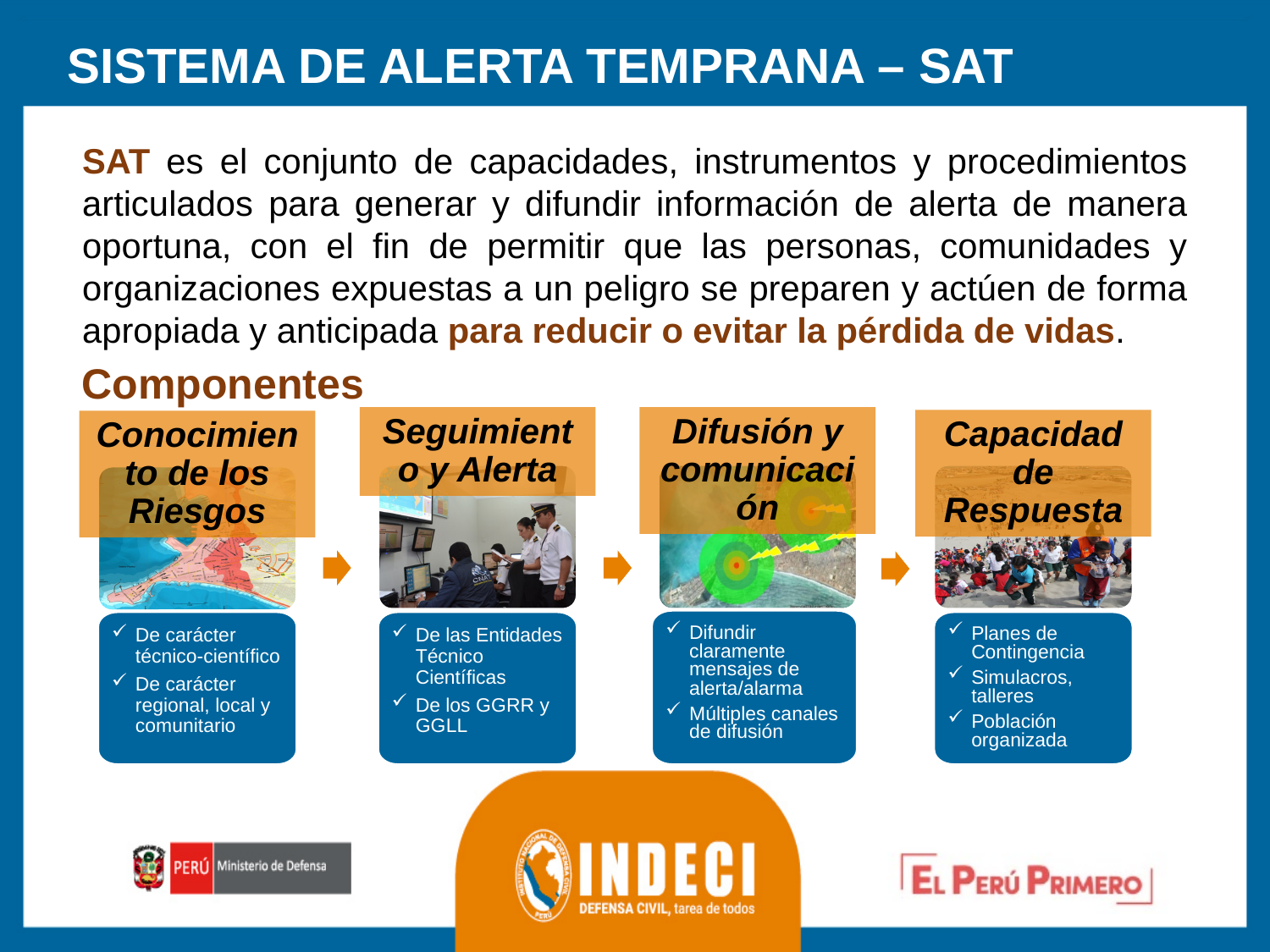

SISTEMA DE ALERTA TEMPRANA – SAT
SAT es el conjunto de capacidades, instrumentos y procedimientos articulados para generar y difundir información de alerta de manera oportuna, con el fin de permitir que las personas, comunidades y organizaciones expuestas a un peligro se preparen y actúen de forma apropiada y anticipada para reducir o evitar la pérdida de vidas.
Componentes
Seguimiento y Alerta
Difusión y comunicación
Capacidad de Respuesta
Conocimiento de los Riesgos

Difundir claramente mensajes de alerta/alarma
Múltiples canales de difusión
Planes de Contingencia
Simulacros, talleres
Población organizada
De carácter técnico-científico
De carácter regional, local y comunitario

De las Entidades Técnico Científicas
De los GGRR y GGLL